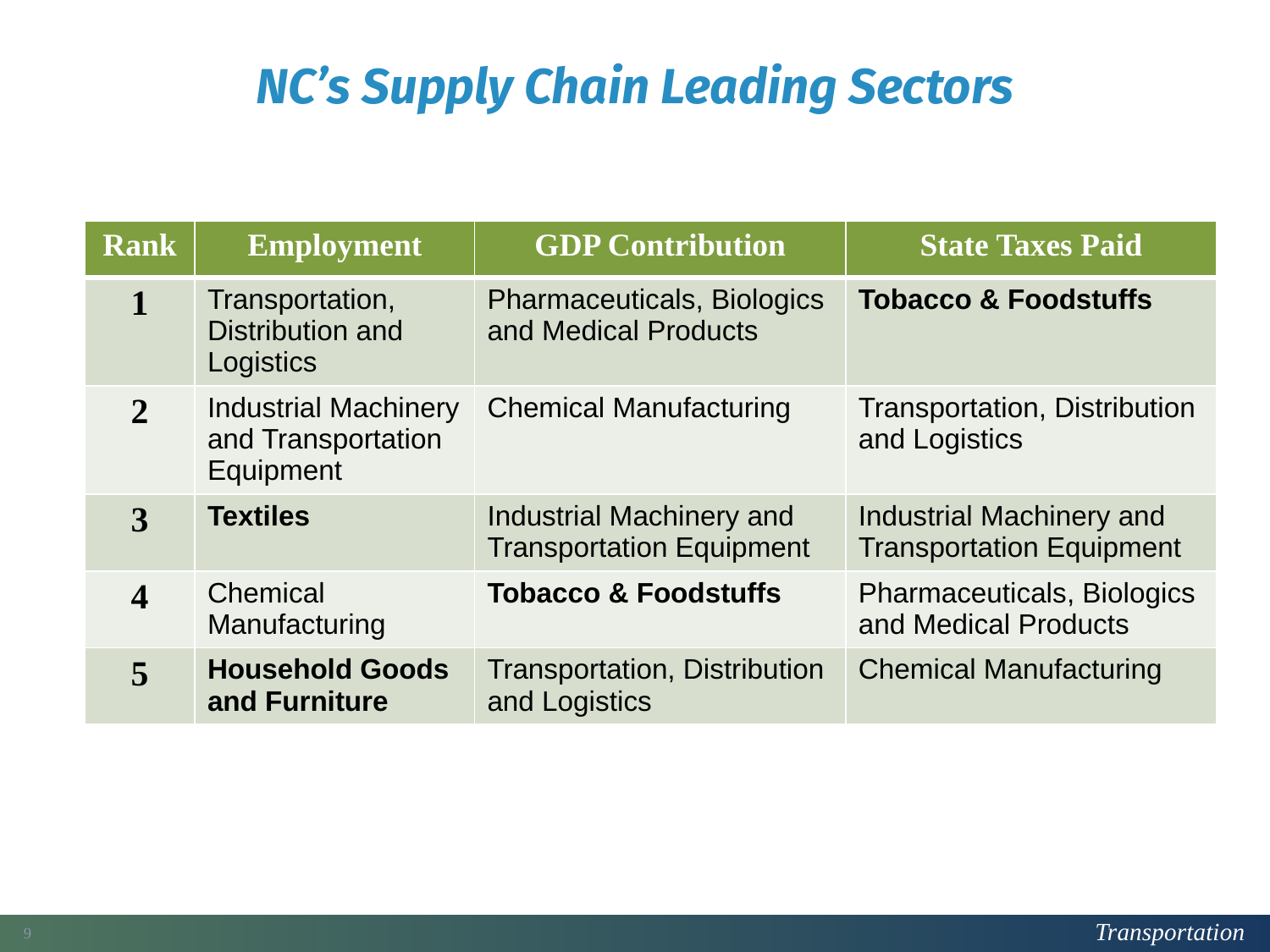

# NC’s Supply Chain Leading Sectors
| Rank | Employment | GDP Contribution | State Taxes Paid |
| --- | --- | --- | --- |
| 1 | Transportation, Distribution and Logistics | Pharmaceuticals, Biologics and Medical Products | Tobacco & Foodstuffs |
| 2 | Industrial Machinery and Transportation Equipment | Chemical Manufacturing | Transportation, Distribution and Logistics |
| 3 | Textiles | Industrial Machinery and Transportation Equipment | Industrial Machinery and Transportation Equipment |
| 4 | Chemical Manufacturing | Tobacco & Foodstuffs | Pharmaceuticals, Biologics and Medical Products |
| 5 | Household Goods and Furniture | Transportation, Distribution and Logistics | Chemical Manufacturing |
9